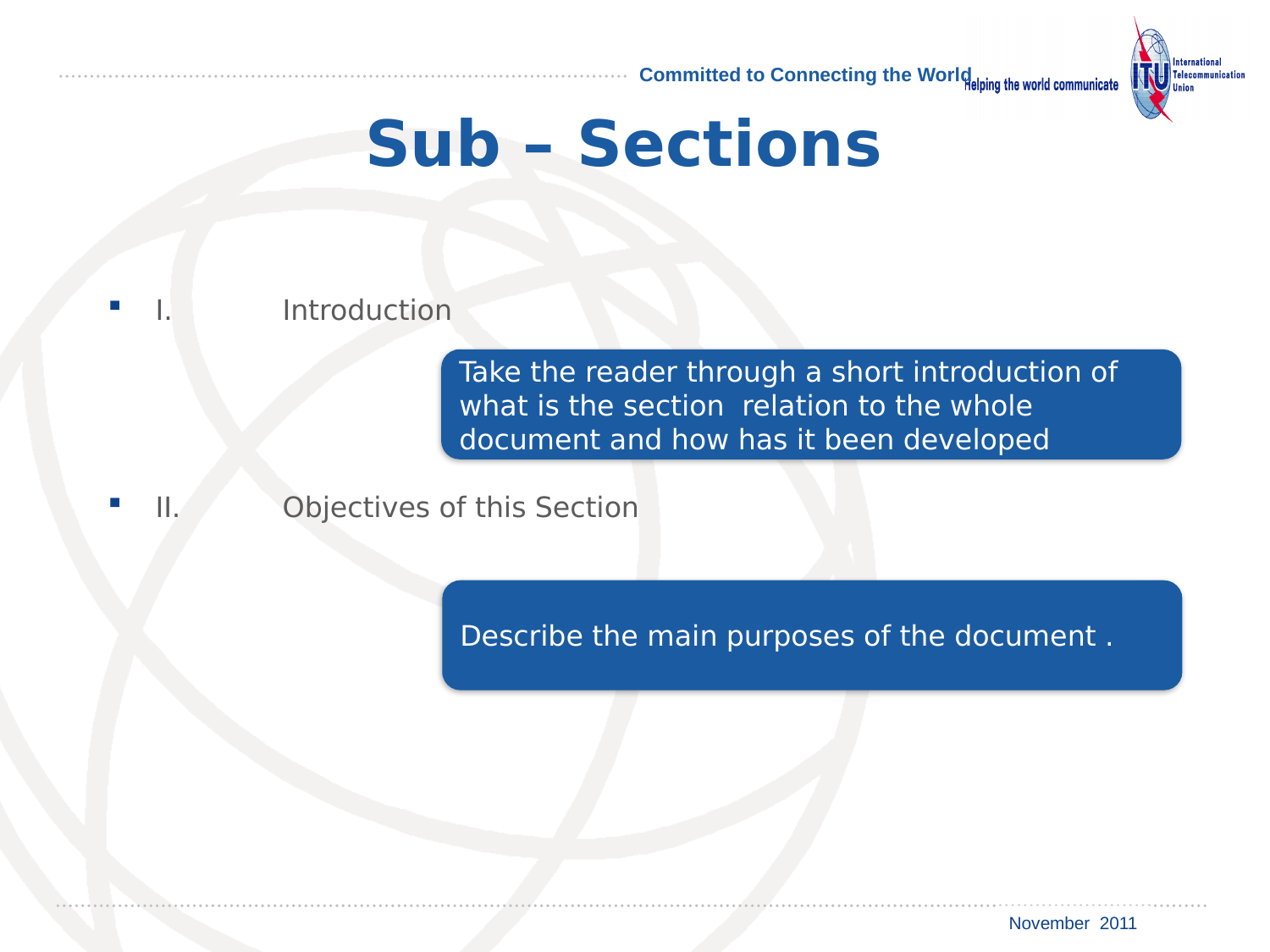

# Sub – Sections
I.	Introduction

II.	Objectives of this Section

Take the reader through a short introduction of what is the section  relation to the whole document and how has it been developed
Describe the main purposes of the document .